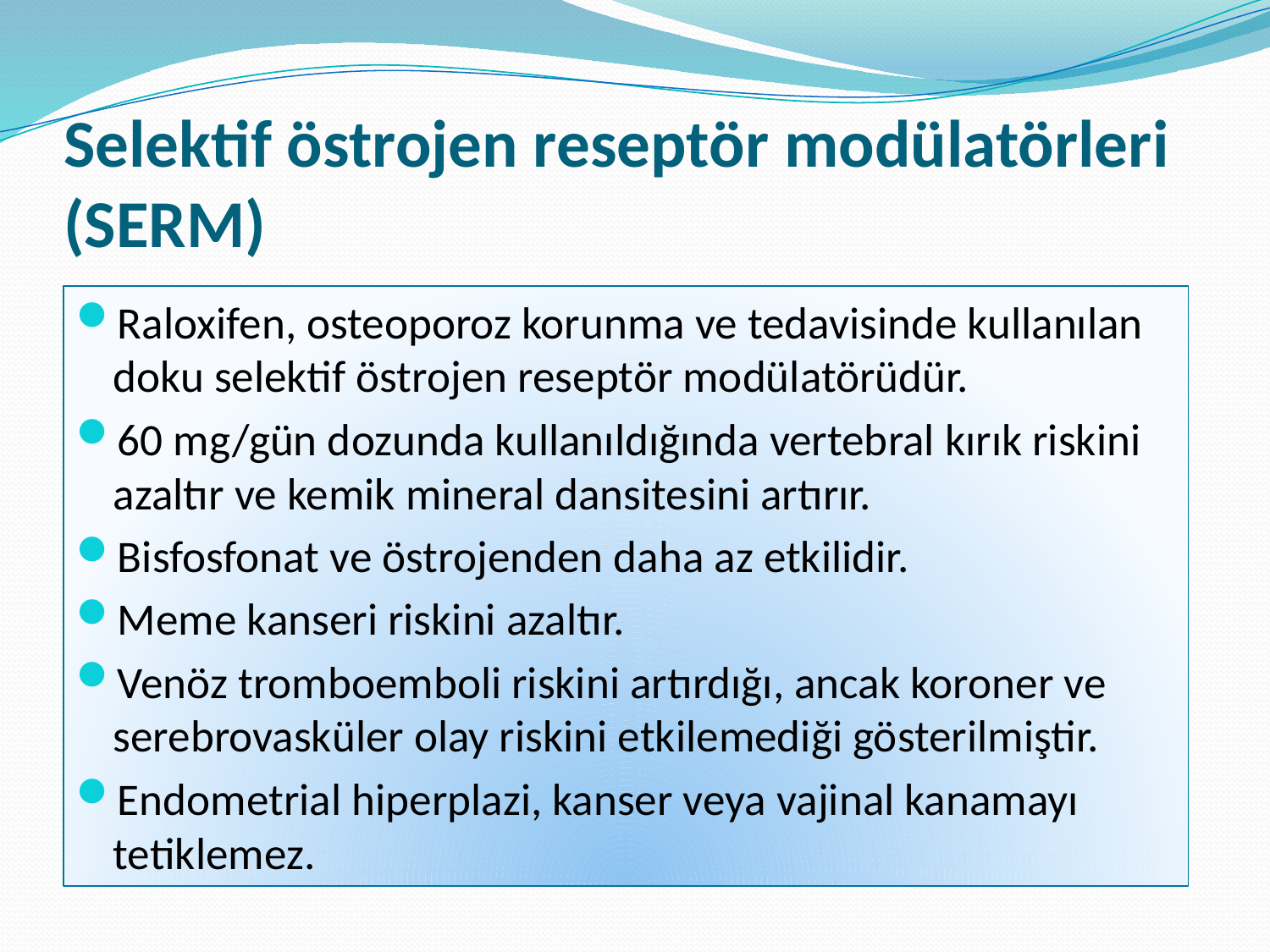

# Selektif östrojen reseptör modülatörleri (SERM)
Raloxifen, osteoporoz korunma ve tedavisinde kullanılan doku selektif östrojen reseptör modülatörüdür.
60 mg/gün dozunda kullanıldığında vertebral kırık riskini azaltır ve kemik mineral dansitesini artırır.
Bisfosfonat ve östrojenden daha az etkilidir.
Meme kanseri riskini azaltır.
Venöz tromboemboli riskini artırdığı, ancak koroner ve serebrovasküler olay riskini etkilemediği gösterilmiştir.
Endometrial hiperplazi, kanser veya vajinal kanamayı tetiklemez.